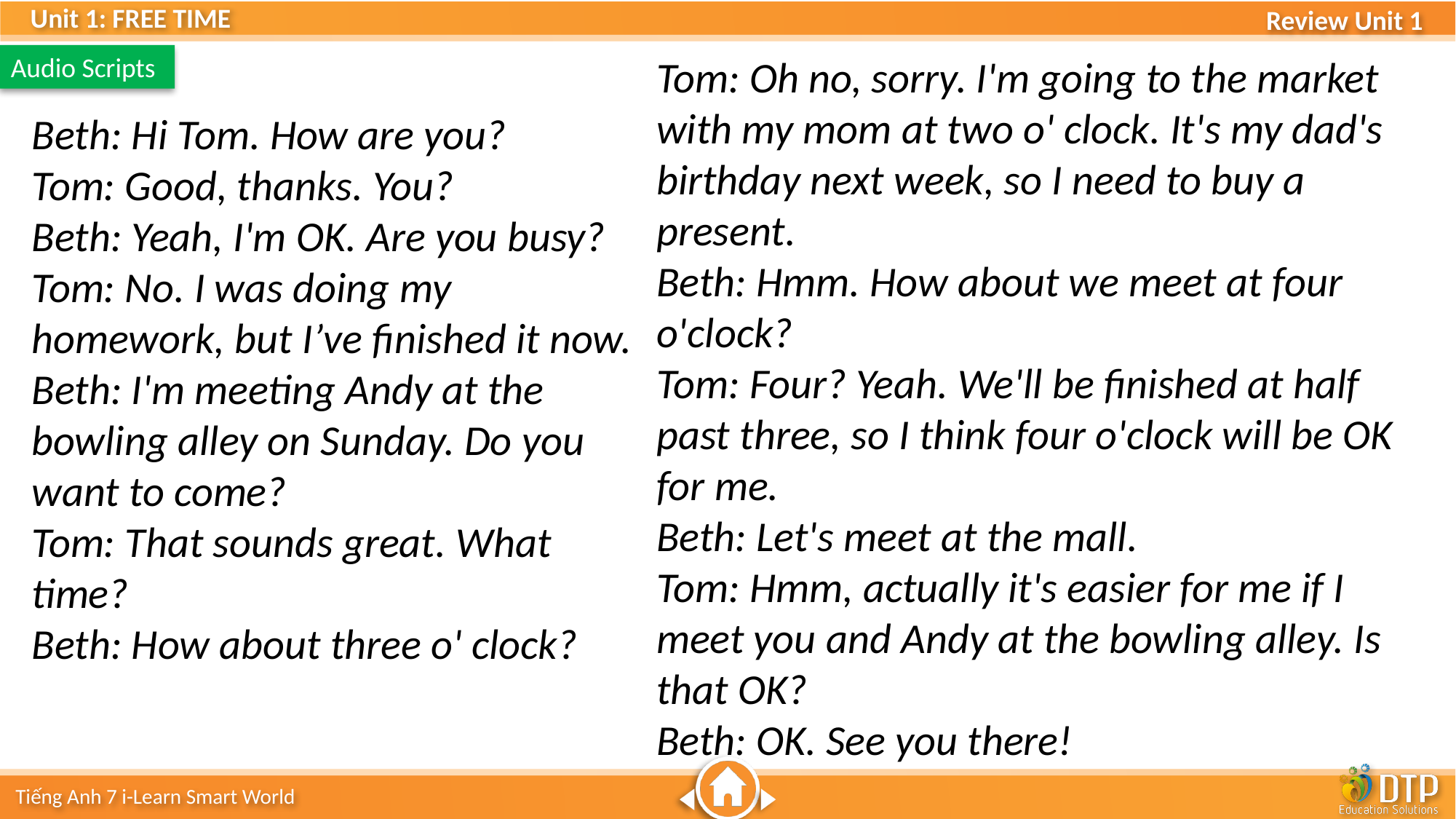

Audio Scripts
Tom: Oh no, sorry. I'm going to the market with my mom at two o' clock. It's my dad's birthday next week, so I need to buy a present.
Beth: Hmm. How about we meet at four o'clock?
Tom: Four? Yeah. We'll be finished at half past three, so I think four o'clock will be OK for me.
Beth: Let's meet at the mall.
Tom: Hmm, actually it's easier for me if I meet you and Andy at the bowling alley. Is that OK?
Beth: OK. See you there!
Beth: Hi Tom. How are you?
Tom: Good, thanks. You?
Beth: Yeah, I'm OK. Are you busy?
Tom: No. I was doing my homework, but I’ve finished it now.
Beth: I'm meeting Andy at the bowling alley on Sunday. Do you want to come?
Tom: That sounds great. What time?
Beth: How about three o' clock?